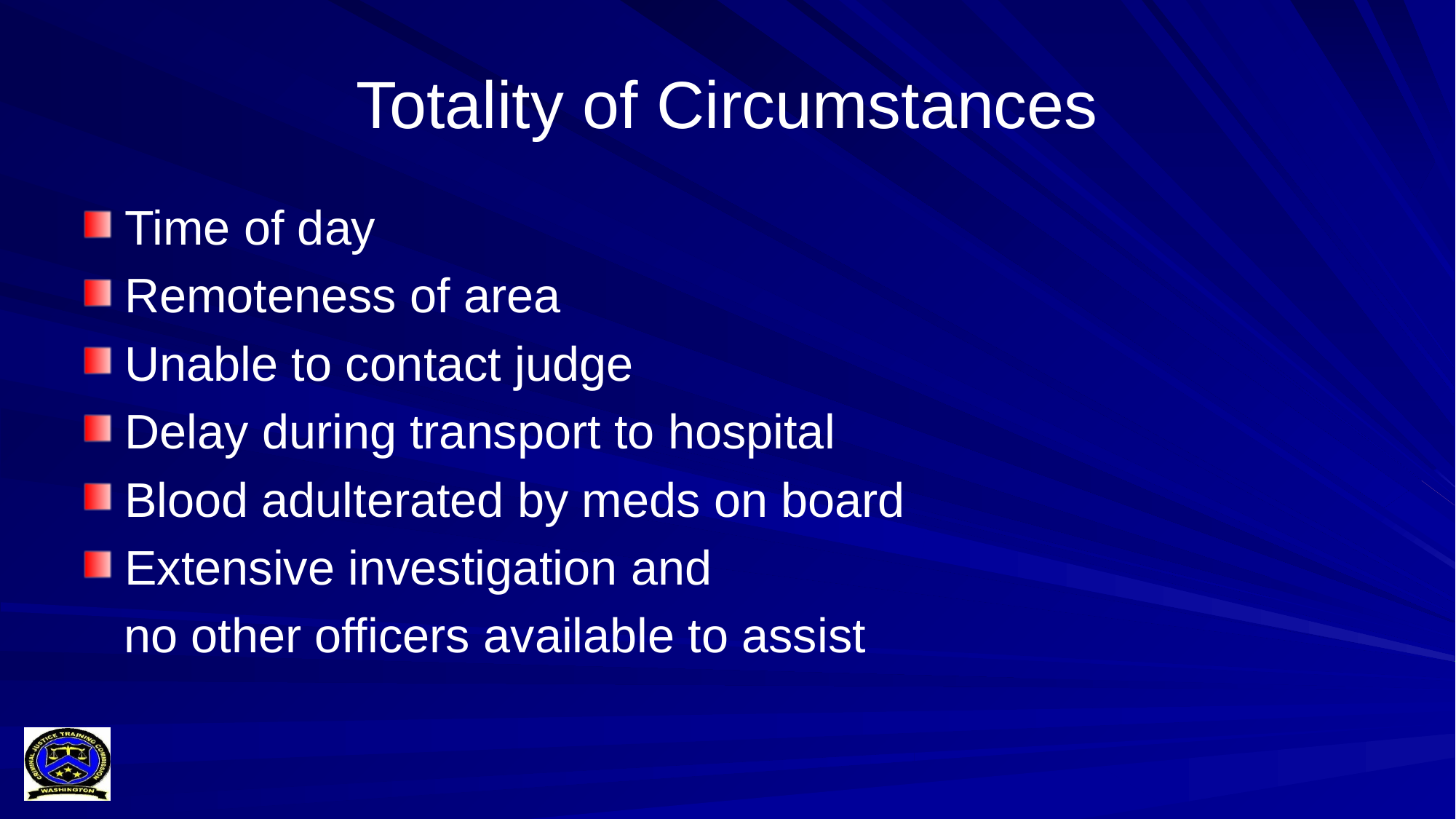

# Totality of Circumstances
Time of day
Remoteness of area
Unable to contact judge
Delay during transport to hospital
Blood adulterated by meds on board
Extensive investigation and
   no other officers available to assist